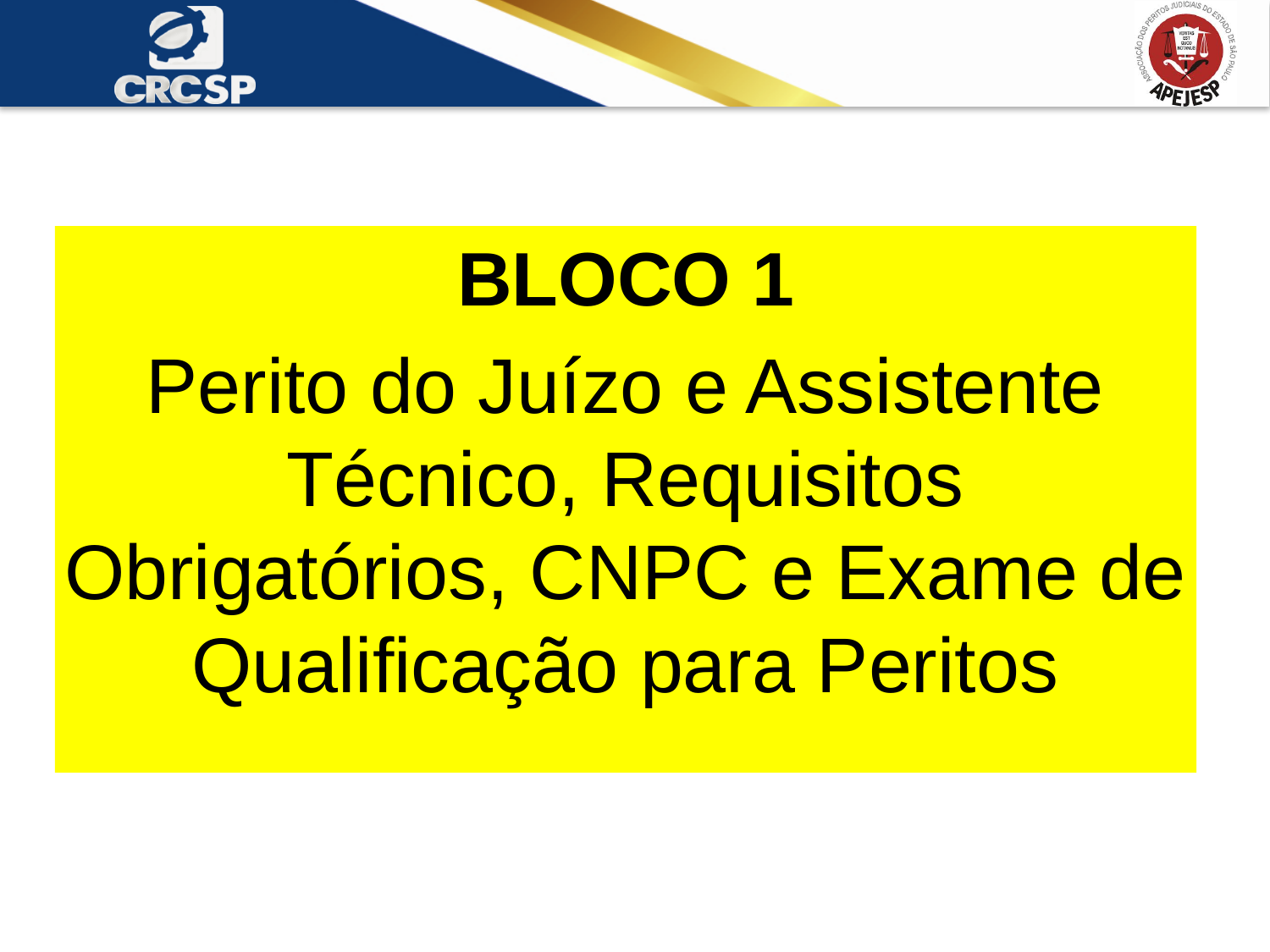

BLOCO 1
Perito do Juízo e Assistente Técnico, Requisitos Obrigatórios, CNPC e Exame de Qualificação para Peritos